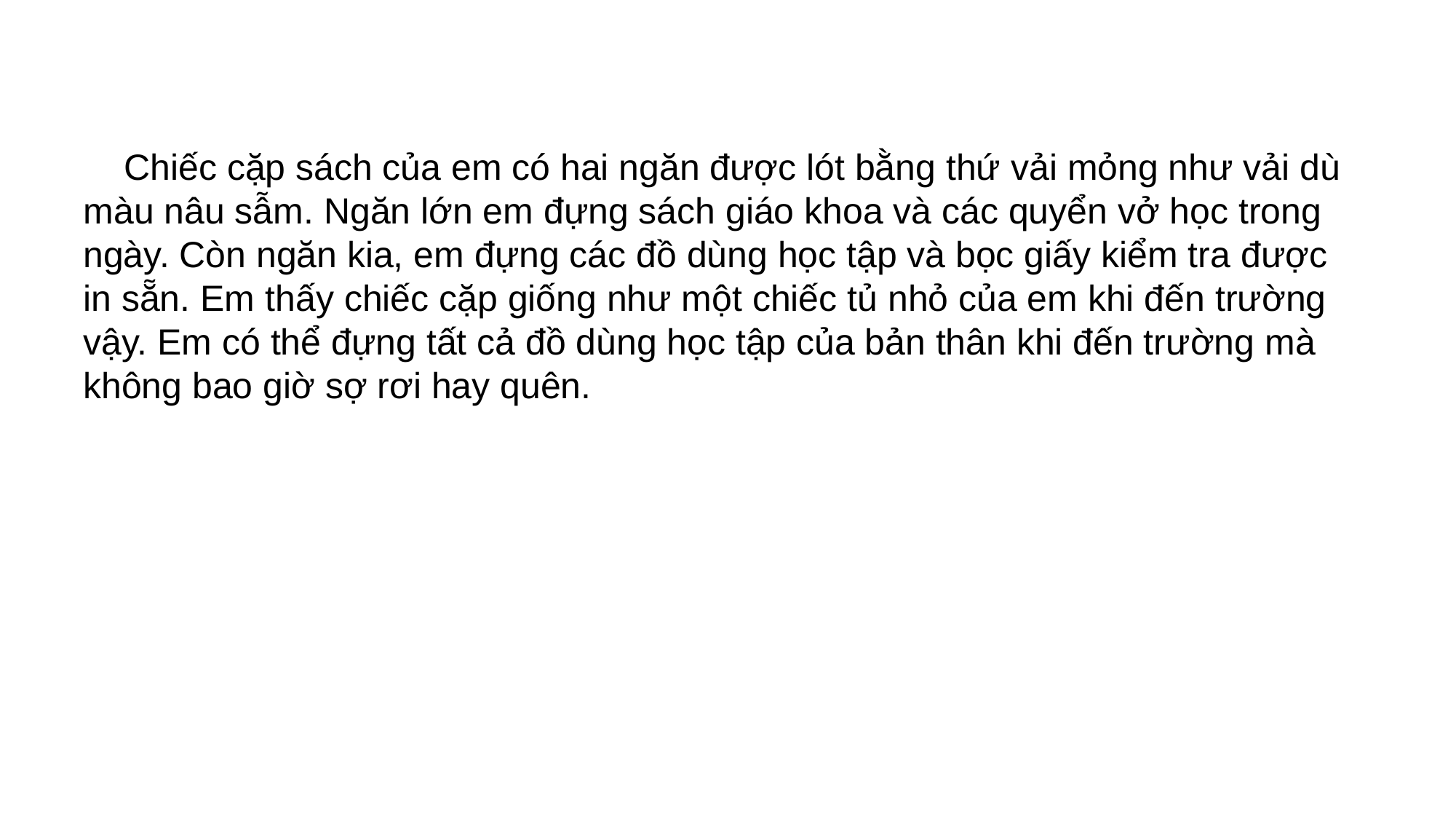

Chiếc cặp sách của em có hai ngăn được lót bằng thứ vải mỏng như vải dù màu nâu sẫm. Ngăn lớn em đựng sách giáo khoa và các quyển vở học trong ngày. Còn ngăn kia, em đựng các đồ dùng học tập và bọc giấy kiểm tra được in sẵn. Em thấy chiếc cặp giống như một chiếc tủ nhỏ của em khi đến trường vậy. Em có thể đựng tất cả đồ dùng học tập của bản thân khi đến trường mà không bao giờ sợ rơi hay quên.